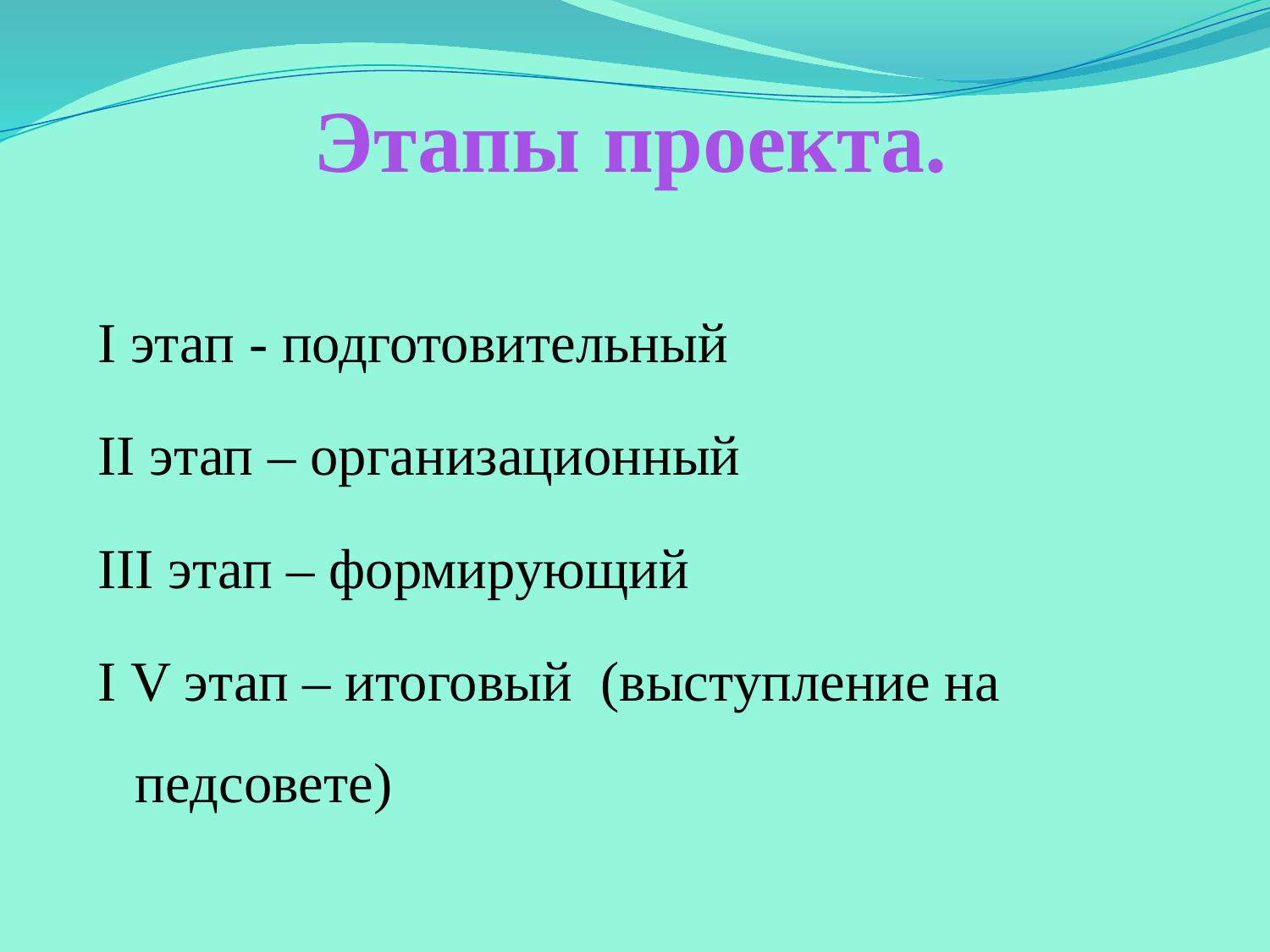

# Этапы проекта.
I этап - подготовительный
II этап – организационный
III этап – формирующий
I V этап – итоговый  (выступление на педсовете)